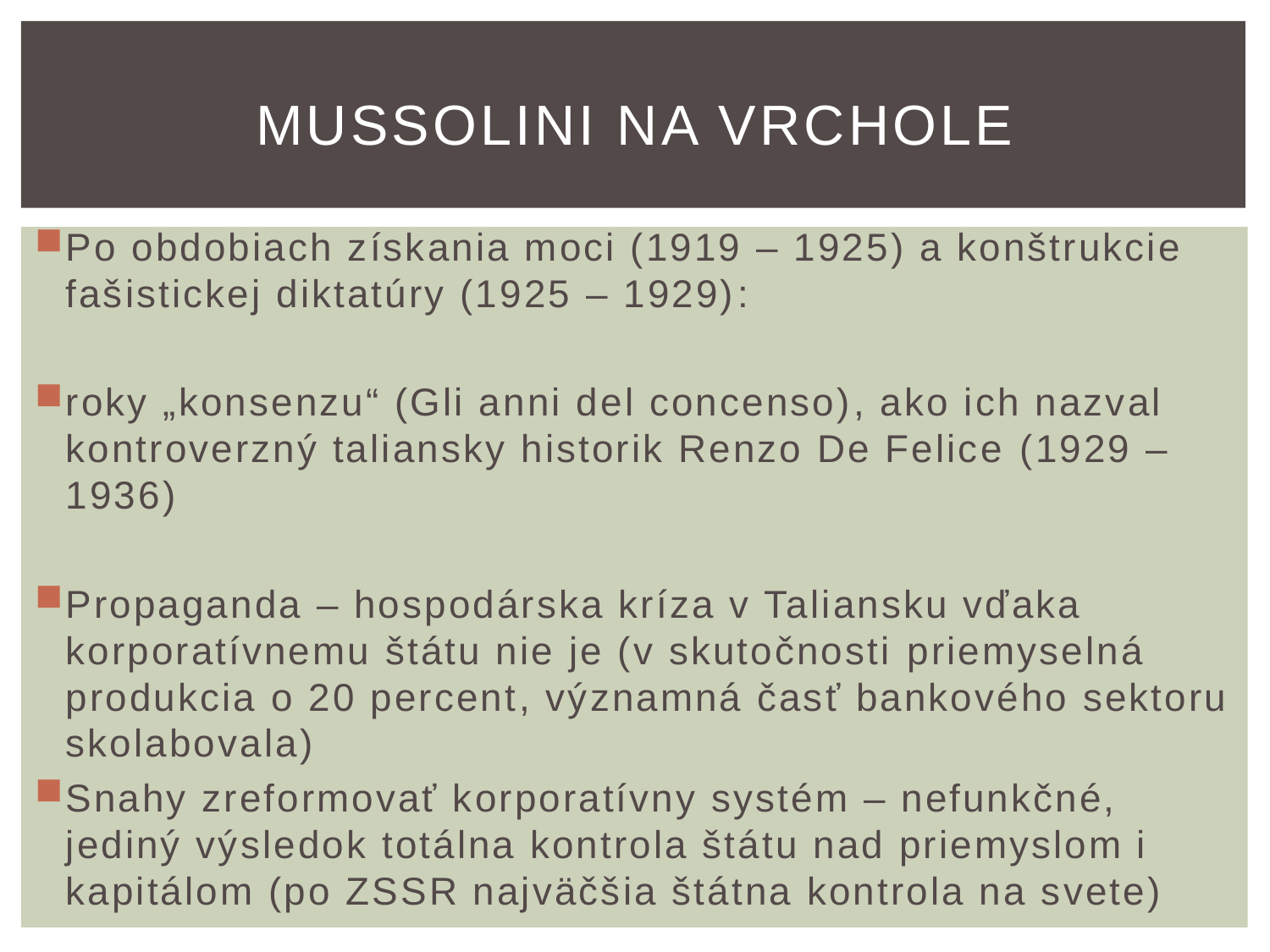

# Mussolini na vrchole
Po obdobiach získania moci (1919 – 1925) a konštrukcie fašistickej diktatúry (1925 – 1929):

roky „konsenzu“ (Gli anni del concenso), ako ich nazval kontroverzný taliansky historik Renzo De Felice (1929 – 1936)

Propaganda – hospodárska kríza v Taliansku vďaka korporatívnemu štátu nie je (v skutočnosti priemyselná produkcia o 20 percent, významná časť bankového sektoru skolabovala)
Snahy zreformovať korporatívny systém – nefunkčné, jediný výsledok totálna kontrola štátu nad priemyslom i kapitálom (po ZSSR najväčšia štátna kontrola na svete)